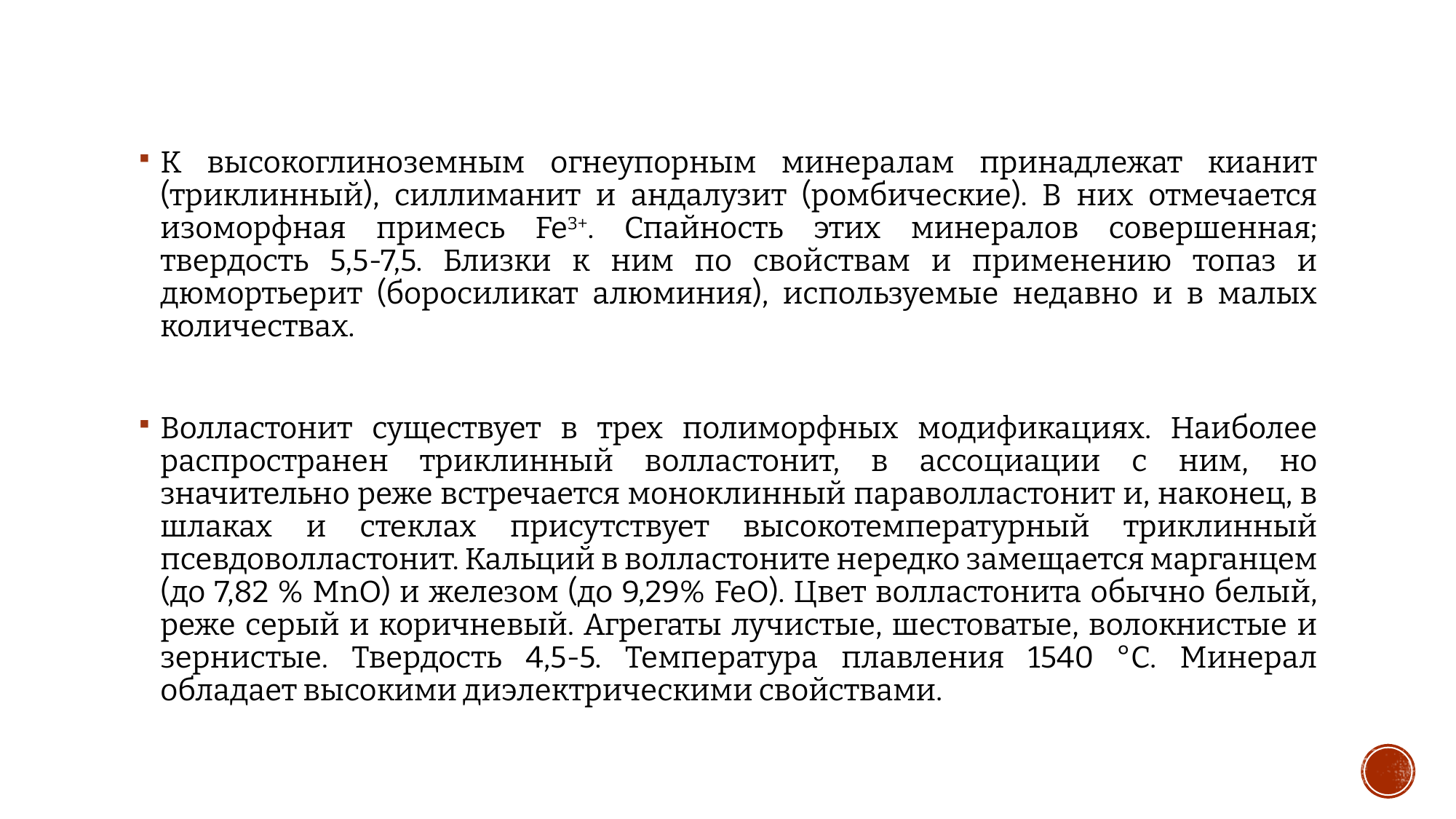

К высокоглиноземным огнеупорным минералам принадлежат кианит (триклинный), силлиманит и андалузит (ромбические). В них отмечается изоморфная примесь Fe3+. Спайность этих минералов совершенная; твердость 5,5-7,5. Близки к ним по свойствам и применению топаз и дюмортьерит (боросиликат алюминия), используемые недавно и в малых количествах.

Волластонит существует в трех полиморфных модификациях. Наиболее распространен триклинный волластонит, в ассоциации с ним, но значительно реже встречается моноклинный параволластонит и, наконец, в шлаках и стеклах присутствует высокотемпературный триклинный псевдоволластонит. Кальций в волластоните нередко замещается марганцем (до 7,82 % MnO) и железом (до 9,29% FeO). Цвет волластонита обычно белый, реже серый и коричневый. Агрегаты лучистые, шестоватые, волокнистые и зернистые. Твердость 4,5-5. Температура плавления 1540 °С. Минерал обладает высокими диэлектрическими свойствами.